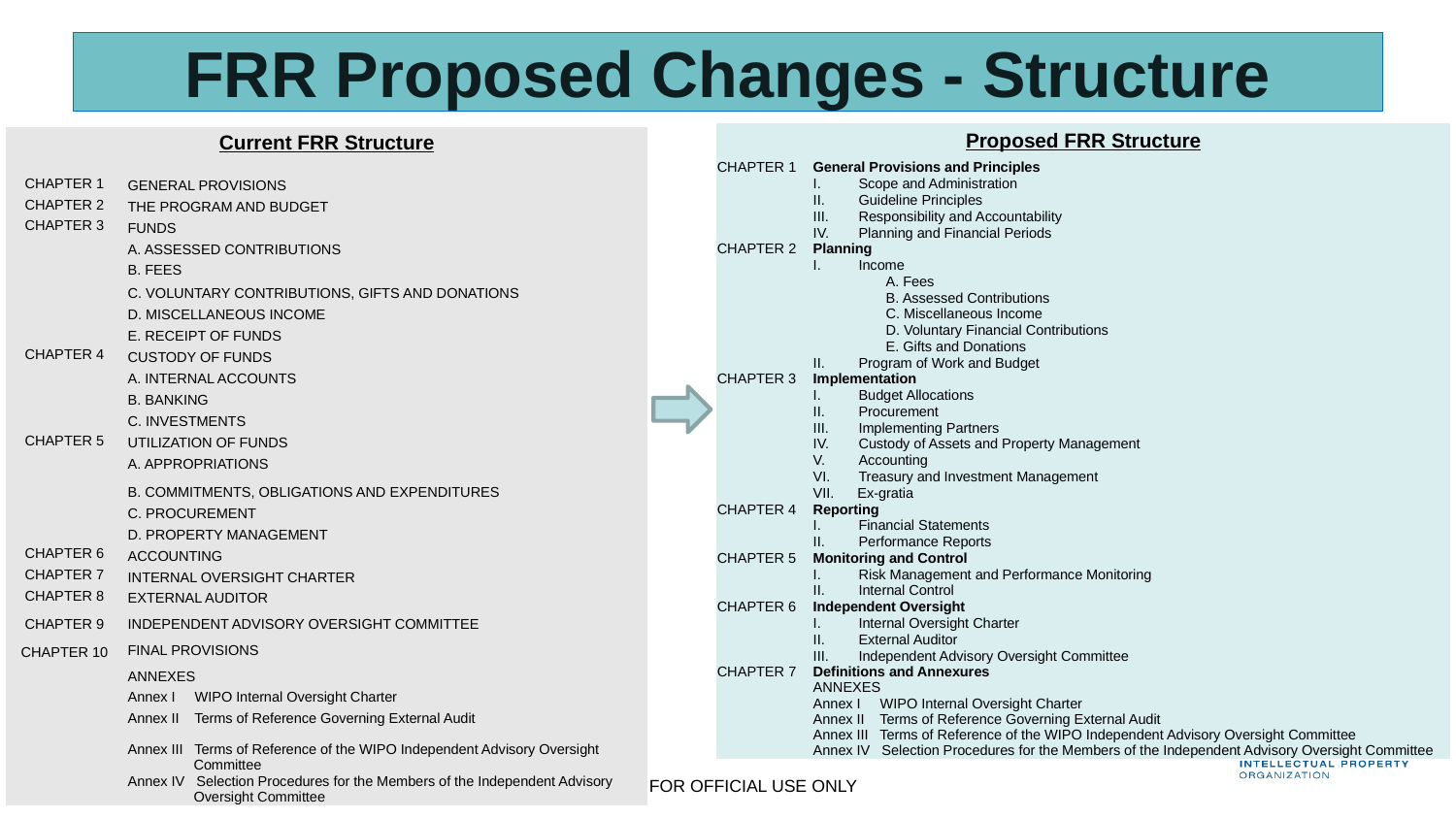

# FRR Proposed Changes - Structure
| Proposed FRR Structure |  |
| --- | --- |
| CHAPTER 1 | General Provisions and Principles |
|  | Scope and Administration |
|  | Guideline Principles |
|  | Responsibility and Accountability |
|  | Planning and Financial Periods |
| CHAPTER 2 | Planning |
|  | Income |
|  | A. Fees |
|  | B. Assessed Contributions |
|  | C. Miscellaneous Income |
|  | D. Voluntary Financial Contributions |
|  | E. Gifts and Donations |
|  | Program of Work and Budget |
| CHAPTER 3 | Implementation |
|  | Budget Allocations |
|  | Procurement |
|  | Implementing Partners |
|  | Custody of Assets and Property Management |
|  | Accounting |
|  | Treasury and Investment Management |
|  | VII. Ex-gratia |
| CHAPTER 4 | Reporting |
|  | Financial Statements |
|  | Performance Reports |
| CHAPTER 5 | Monitoring and Control |
|  | Risk Management and Performance Monitoring |
|  | Internal Control |
| CHAPTER 6 | Independent Oversight |
|  | Internal Oversight Charter |
|  | External Auditor |
|  | Independent Advisory Oversight Committee |
| CHAPTER 7 | Definitions and Annexures ANNEXES Annex I WIPO Internal Oversight Charter Annex II Terms of Reference Governing External Audit Annex III Terms of Reference of the WIPO Independent Advisory Oversight Committee Annex IV Selection Procedures for the Members of the Independent Advisory Oversight Committee |
| Current FRR Structure |  |
| --- | --- |
| CHAPTER 1 | GENERAL PROVISIONS |
| CHAPTER 2 | THE PROGRAM AND BUDGET |
| CHAPTER 3 | FUNDS |
|  | A. ASSESSED CONTRIBUTIONS |
|  | B. FEES |
|  | C. VOLUNTARY CONTRIBUTIONS, GIFTS AND DONATIONS |
|  | D. MISCELLANEOUS INCOME |
|  | E. RECEIPT OF FUNDS |
| CHAPTER 4 | CUSTODY OF FUNDS |
|  | A. INTERNAL ACCOUNTS |
|  | B. BANKING |
|  | C. INVESTMENTS |
| CHAPTER 5 | UTILIZATION OF FUNDS |
|  | A. APPROPRIATIONS |
|  | B. COMMITMENTS, OBLIGATIONS AND EXPENDITURES |
|  | C. PROCUREMENT |
|  | D. PROPERTY MANAGEMENT |
| CHAPTER 6 | ACCOUNTING |
| CHAPTER 7 | INTERNAL OVERSIGHT CHARTER |
| CHAPTER 8 | EXTERNAL AUDITOR |
| CHAPTER 9 | INDEPENDENT ADVISORY OVERSIGHT COMMITTEE |
| CHAPTER 10 | FINAL PROVISIONS |
|  | ANNEXES |
|  | Annex I WIPO Internal Oversight Charter |
|  | Annex II Terms of Reference Governing External Audit |
|  | Annex III Terms of Reference of the WIPO Independent Advisory Oversight Committee Annex IV Selection Procedures for the Members of the Independent Advisory Oversight Committee |